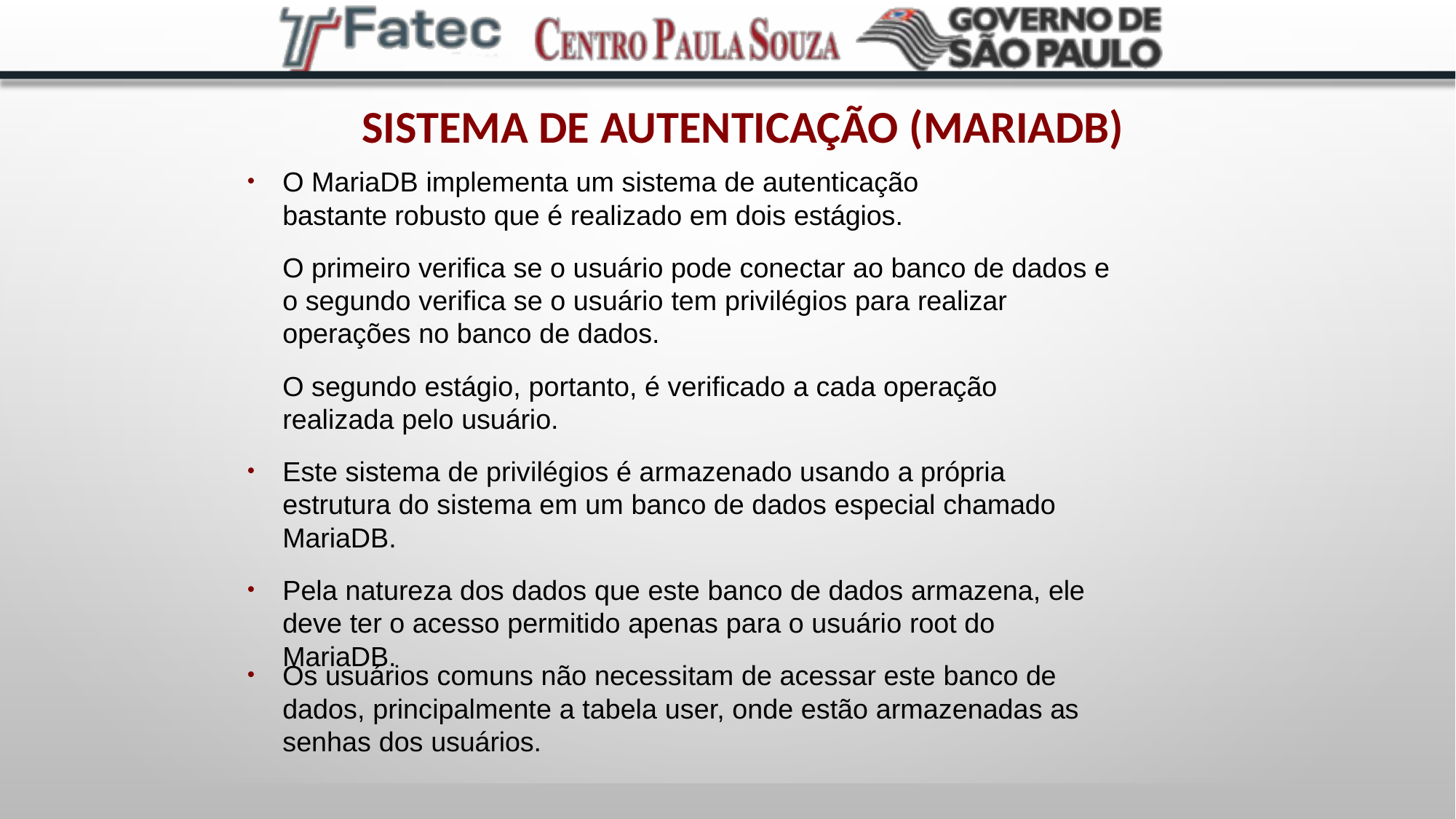

# Sistema de autenticação (MariaDB)
O MariaDB implementa um sistema de autenticação bastante robusto que é realizado em dois estágios.
O primeiro verifica se o usuário pode conectar ao banco de dados e o segundo verifica se o usuário tem privilégios para realizar operações no banco de dados.
O segundo estágio, portanto, é verificado a cada operação realizada pelo usuário.
●
Este sistema de privilégios é armazenado usando a própria estrutura do sistema em um banco de dados especial chamado MariaDB.
●
Pela natureza dos dados que este banco de dados armazena, ele deve ter o acesso permitido apenas para o usuário root do MariaDB.
●
Os usuários comuns não necessitam de acessar este banco de dados, principalmente a tabela user, onde estão armazenadas as senhas dos usuários.
●